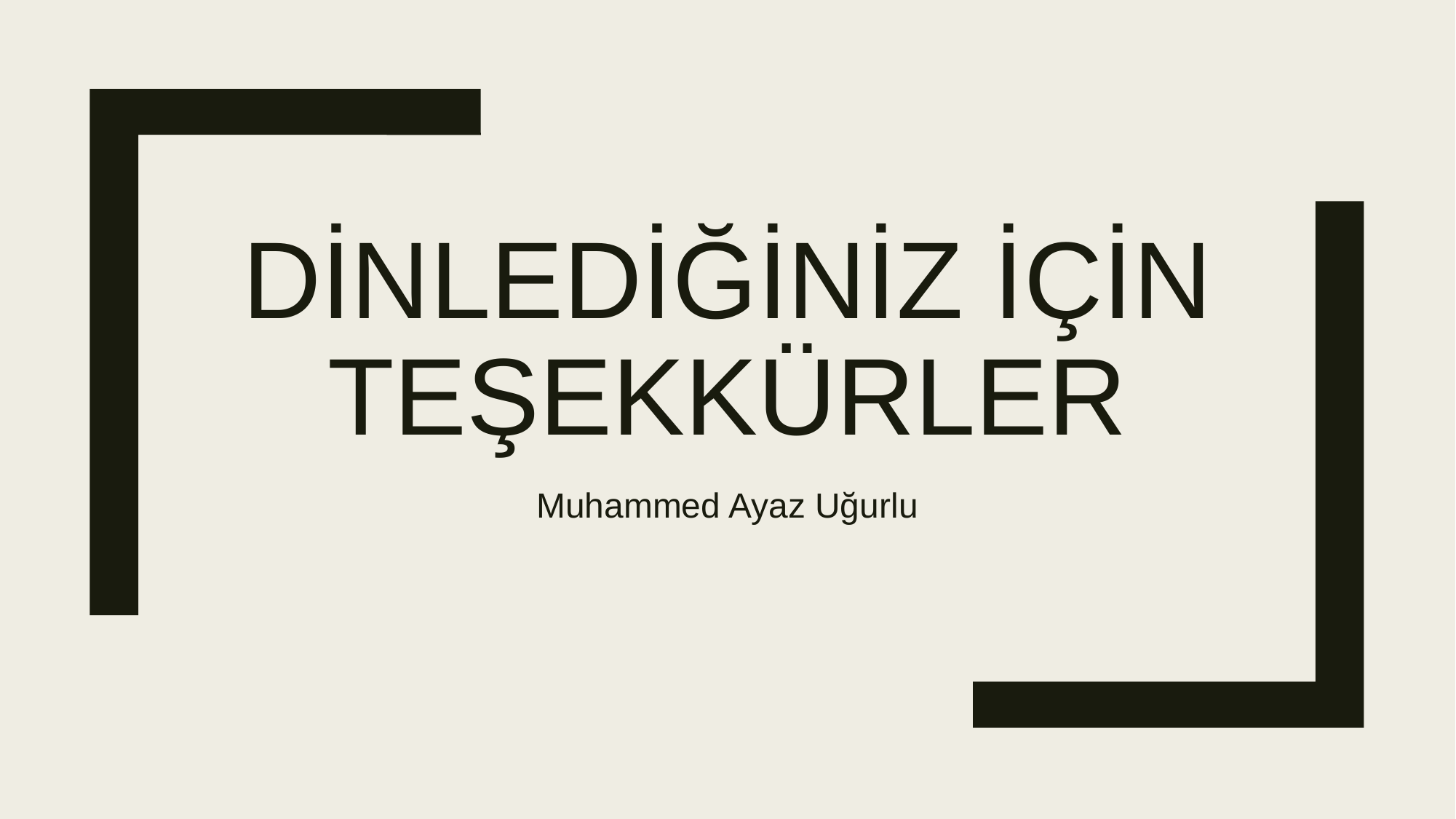

# Dinlediğiniz için teşekkürler
Muhammed Ayaz Uğurlu